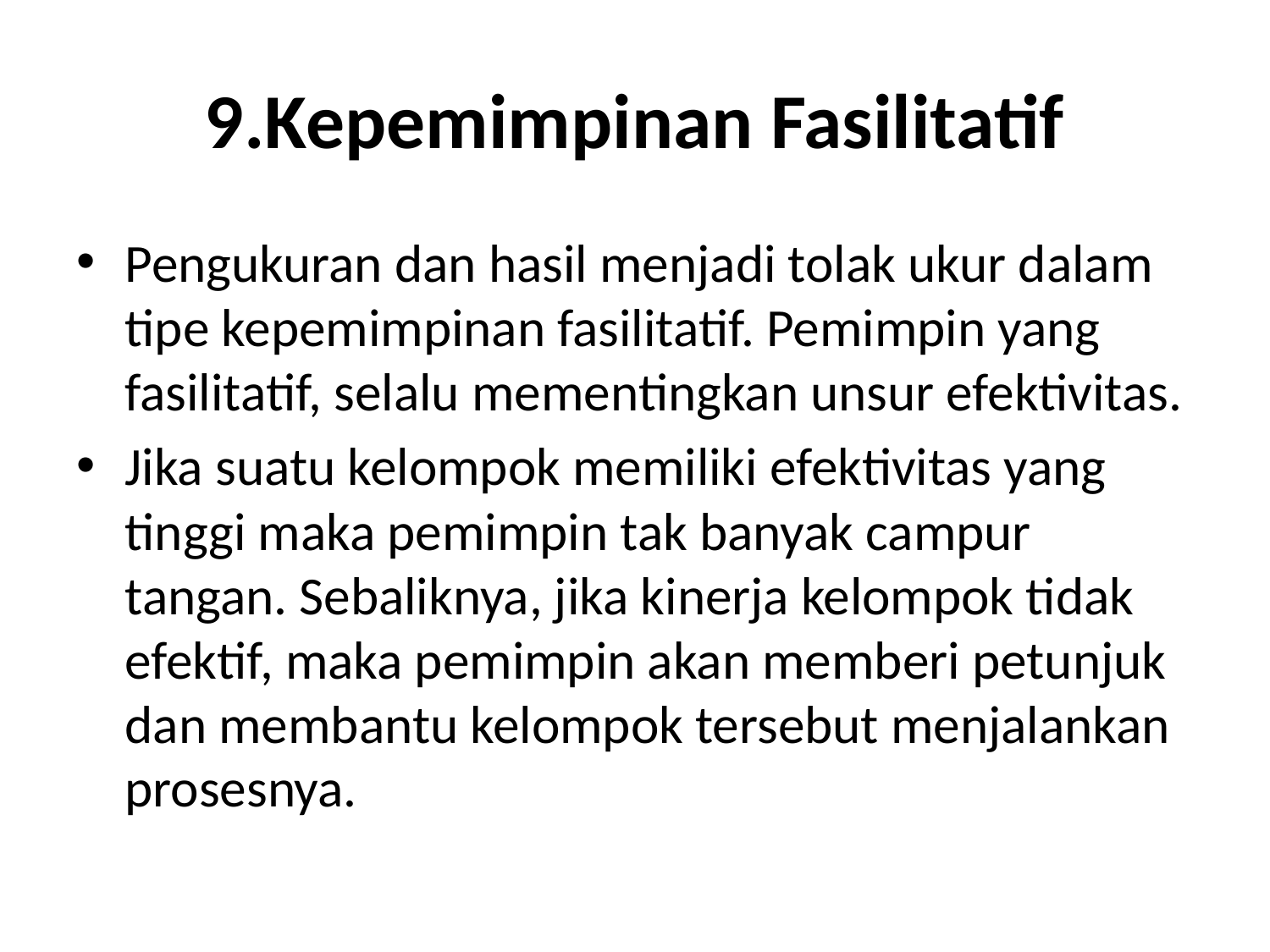

# 9.Kepemimpinan Fasilitatif
Pengukuran dan hasil menjadi tolak ukur dalam tipe kepemimpinan fasilitatif. Pemimpin yang fasilitatif, selalu mementingkan unsur efektivitas.
Jika suatu kelompok memiliki efektivitas yang tinggi maka pemimpin tak banyak campur tangan. Sebaliknya, jika kinerja kelompok tidak efektif, maka pemimpin akan memberi petunjuk dan membantu kelompok tersebut menjalankan prosesnya.